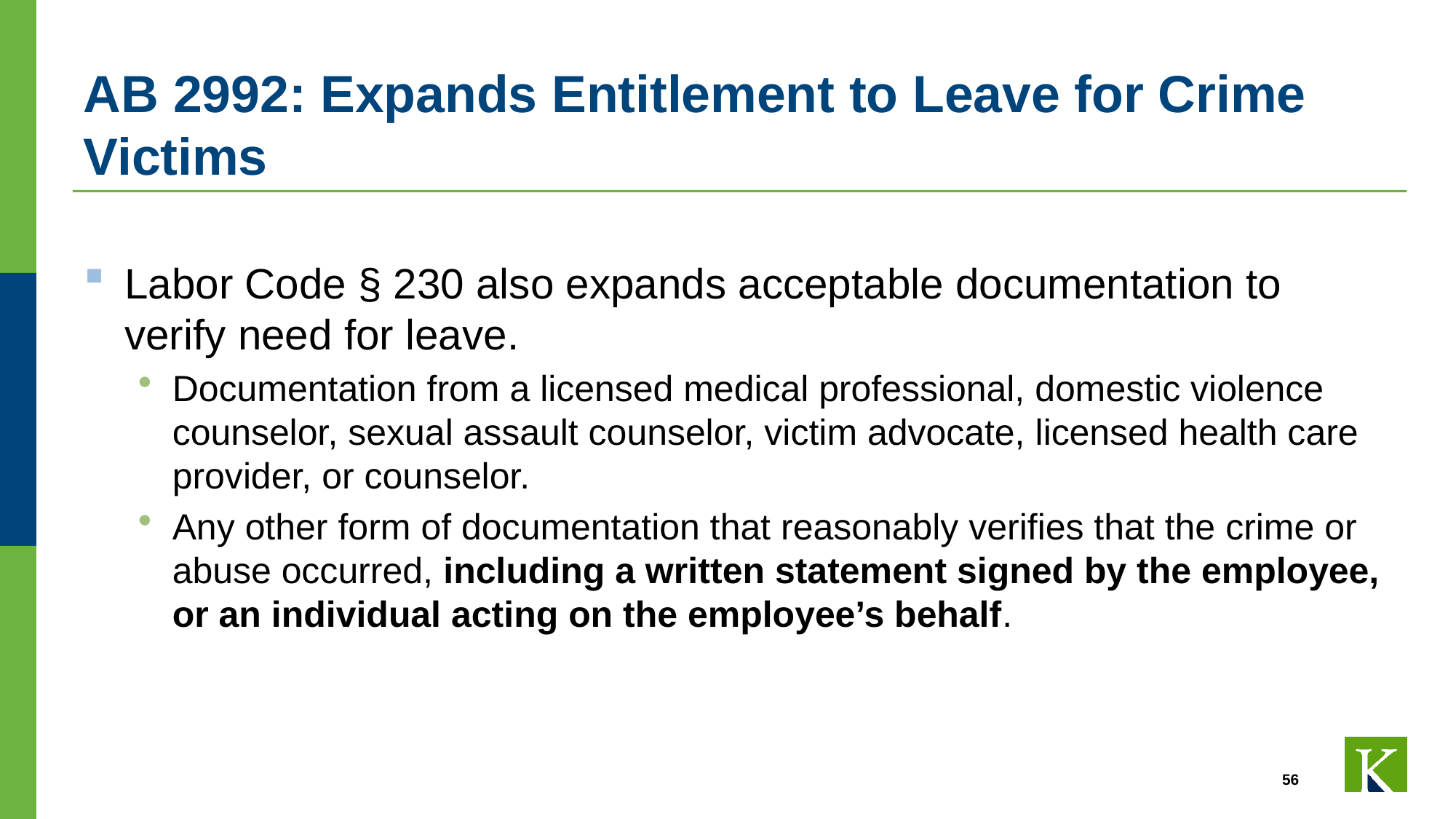

# AB 2992: Expands Entitlement to Leave for Crime Victims
Labor Code § 230 also expands acceptable documentation to verify need for leave.
Documentation from a licensed medical professional, domestic violence counselor, sexual assault counselor, victim advocate, licensed health care provider, or counselor.
Any other form of documentation that reasonably verifies that the crime or abuse occurred, including a written statement signed by the employee, or an individual acting on the employee’s behalf.

56